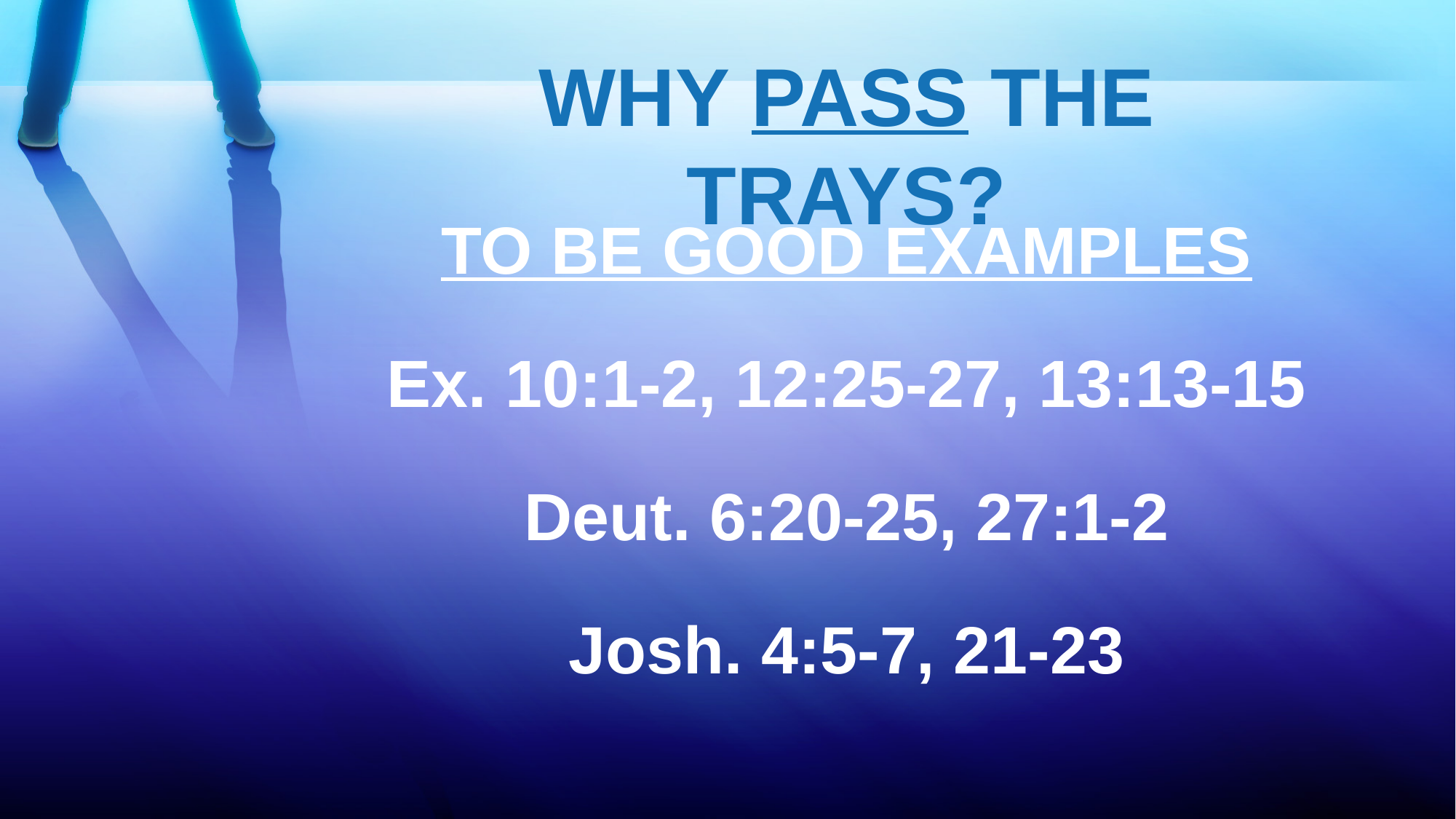

WHY PASS THE TRAYS?
TO BE GOOD EXAMPLES
Ex. 10:1-2, 12:25-27, 13:13-15
Deut. 6:20-25, 27:1-2
Josh. 4:5-7, 21-23